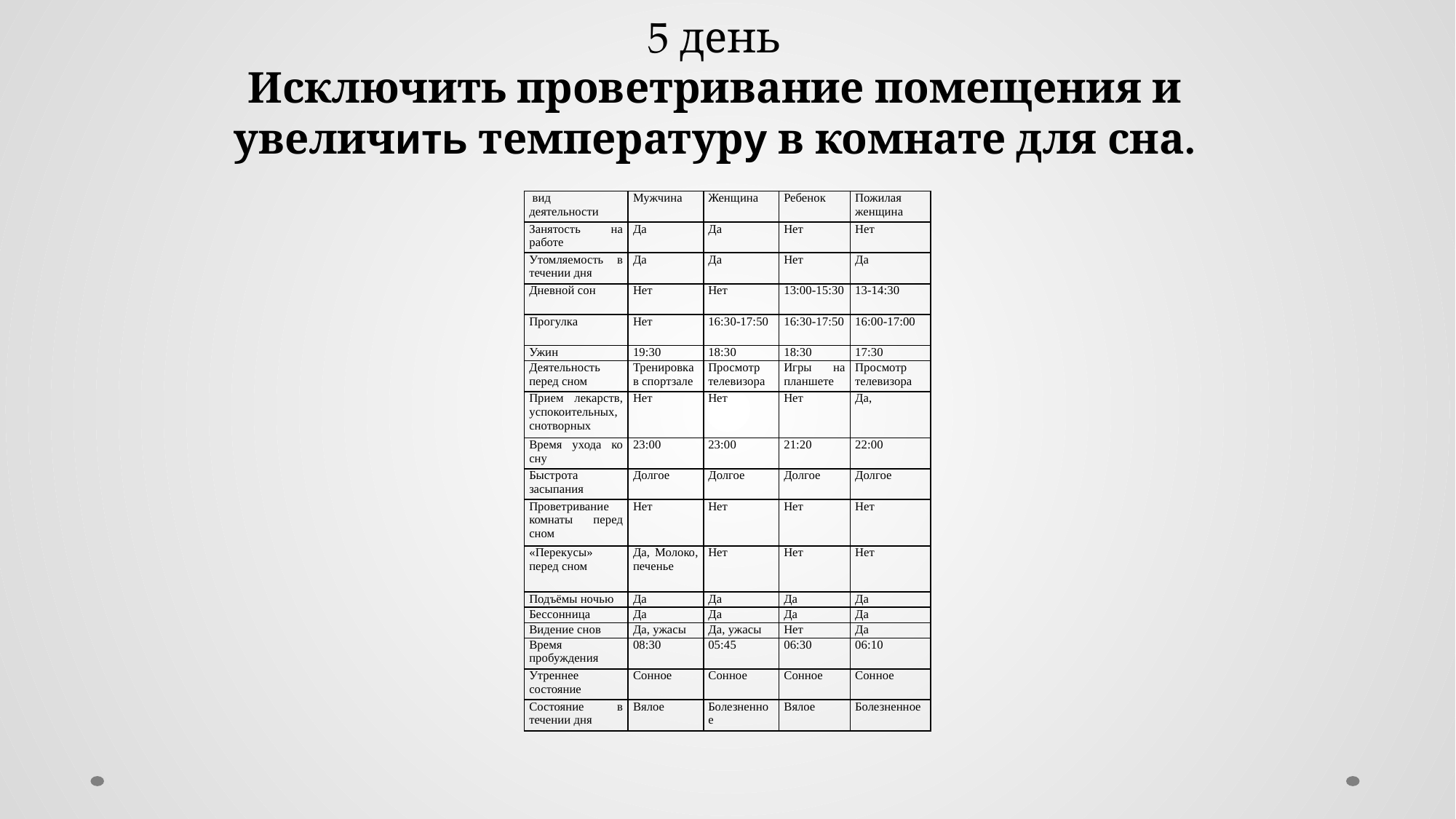

5 день
Исключить проветривание помещения и увеличить температуру в комнате для сна.

| вид деятельности | Мужчина | Женщина | Ребенок | Пожилая женщина |
| --- | --- | --- | --- | --- |
| Занятость на работе | Да | Да | Нет | Нет |
| Утомляемость в течении дня | Да | Да | Нет | Да |
| Дневной сон | Нет | Нет | 13:00-15:30 | 13-14:30 |
| Прогулка | Нет | 16:30-17:50 | 16:30-17:50 | 16:00-17:00 |
| Ужин | 19:30 | 18:30 | 18:30 | 17:30 |
| Деятельность перед сном | Тренировка в спортзале | Просмотр телевизора | Игры на планшете | Просмотр телевизора |
| Прием лекарств, успокоительных, снотворных | Нет | Нет | Нет | Да, |
| Время ухода ко сну | 23:00 | 23:00 | 21:20 | 22:00 |
| Быстрота засыпания | Долгое | Долгое | Долгое | Долгое |
| Проветривание комнаты перед сном | Нет | Нет | Нет | Нет |
| «Перекусы» перед сном | Да, Молоко, печенье | Нет | Нет | Нет |
| Подъёмы ночью | Да | Да | Да | Да |
| Бессонница | Да | Да | Да | Да |
| Видение снов | Да, ужасы | Да, ужасы | Нет | Да |
| Время пробуждения | 08:30 | 05:45 | 06:30 | 06:10 |
| Утреннее состояние | Сонное | Сонное | Сонное | Сонное |
| Состояние в течении дня | Вялое | Болезненное | Вялое | Болезненное |